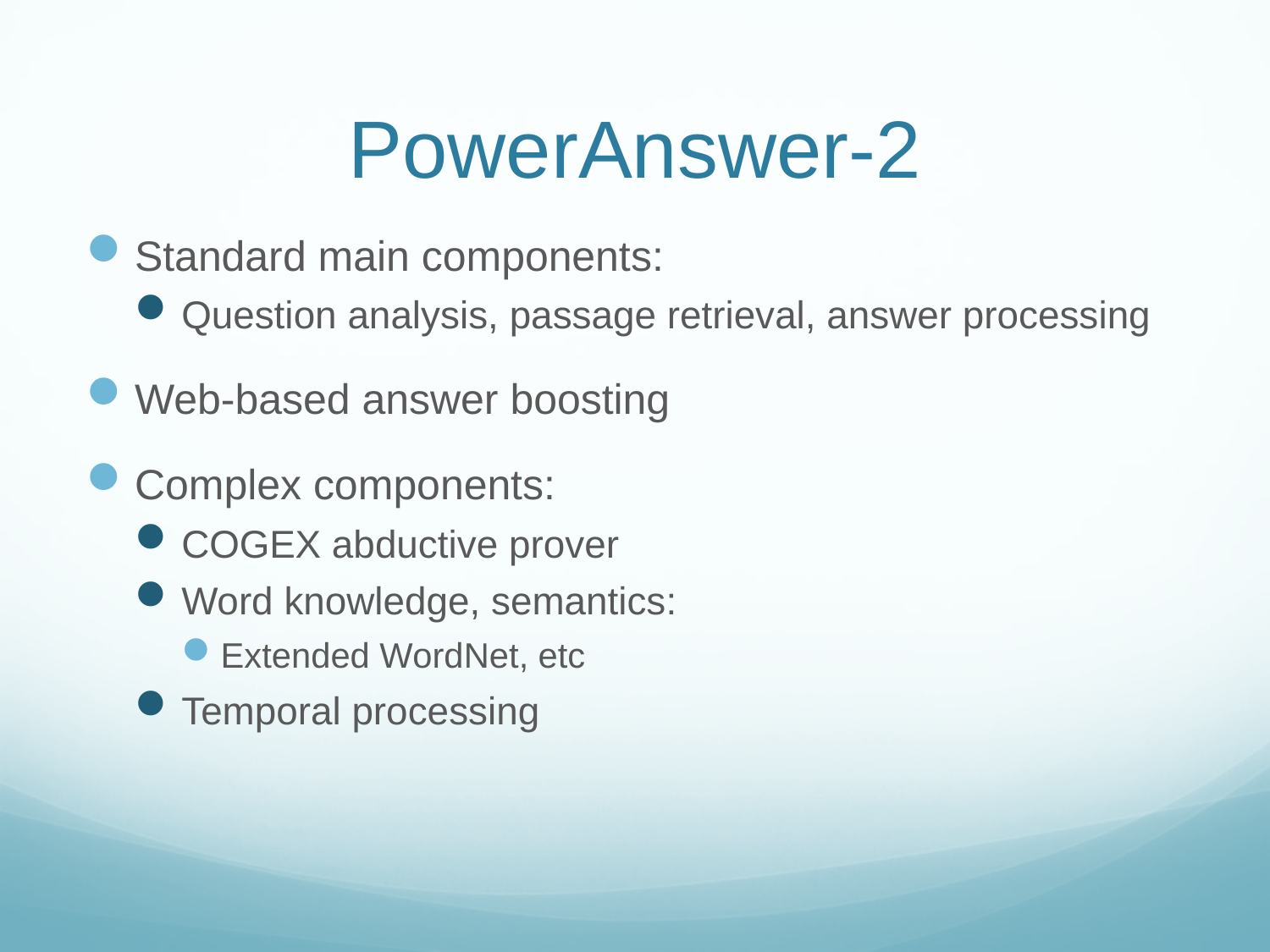

# PowerAnswer-2
Standard main components:
Question analysis, passage retrieval, answer processing
Web-based answer boosting
Complex components:
COGEX abductive prover
Word knowledge, semantics:
Extended WordNet, etc
Temporal processing